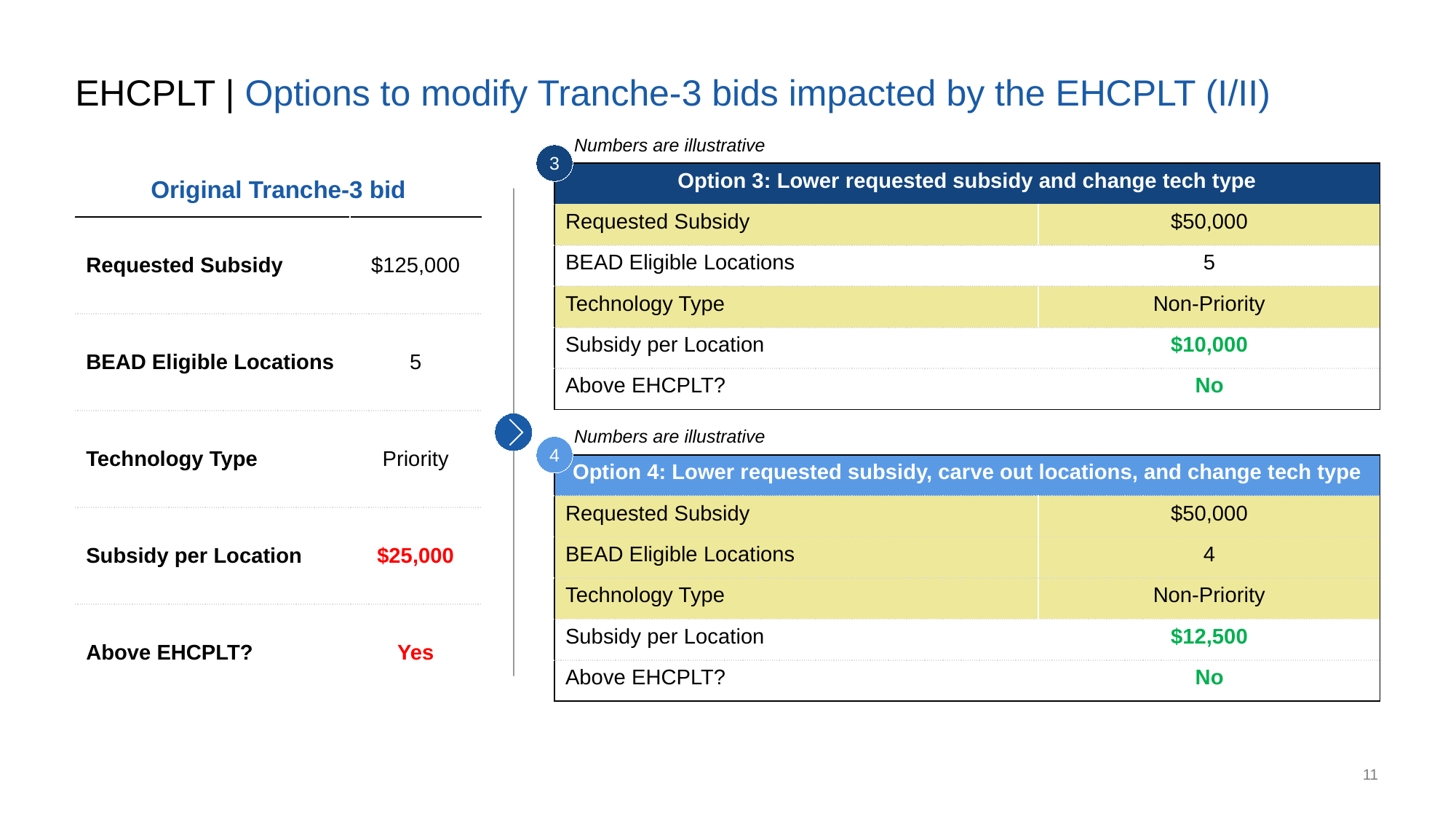

# EHCPLT | Options to modify Tranche-3 bids impacted by the EHCPLT (I/II)
Numbers are illustrative
3
| Original Tranche-3 bid |  |
| --- | --- |
| Requested Subsidy | $125,000 |
| BEAD Eligible Locations | 5 |
| Technology Type | Priority |
| Subsidy per Location | $25,000 |
| Above EHCPLT? | Yes |
| Option 3: Lower requested subsidy and change tech type |  |
| --- | --- |
| Requested Subsidy | $50,000 |
| BEAD Eligible Locations | 5 |
| Technology Type | Non-Priority |
| Subsidy per Location | $10,000 |
| Above EHCPLT? | No |

Numbers are illustrative
4
| Option 4: Lower requested subsidy, carve out locations, and change tech type |  |
| --- | --- |
| Requested Subsidy | $50,000 |
| BEAD Eligible Locations | 4 |
| Technology Type | Non-Priority |
| Subsidy per Location | $12,500 |
| Above EHCPLT? | No |